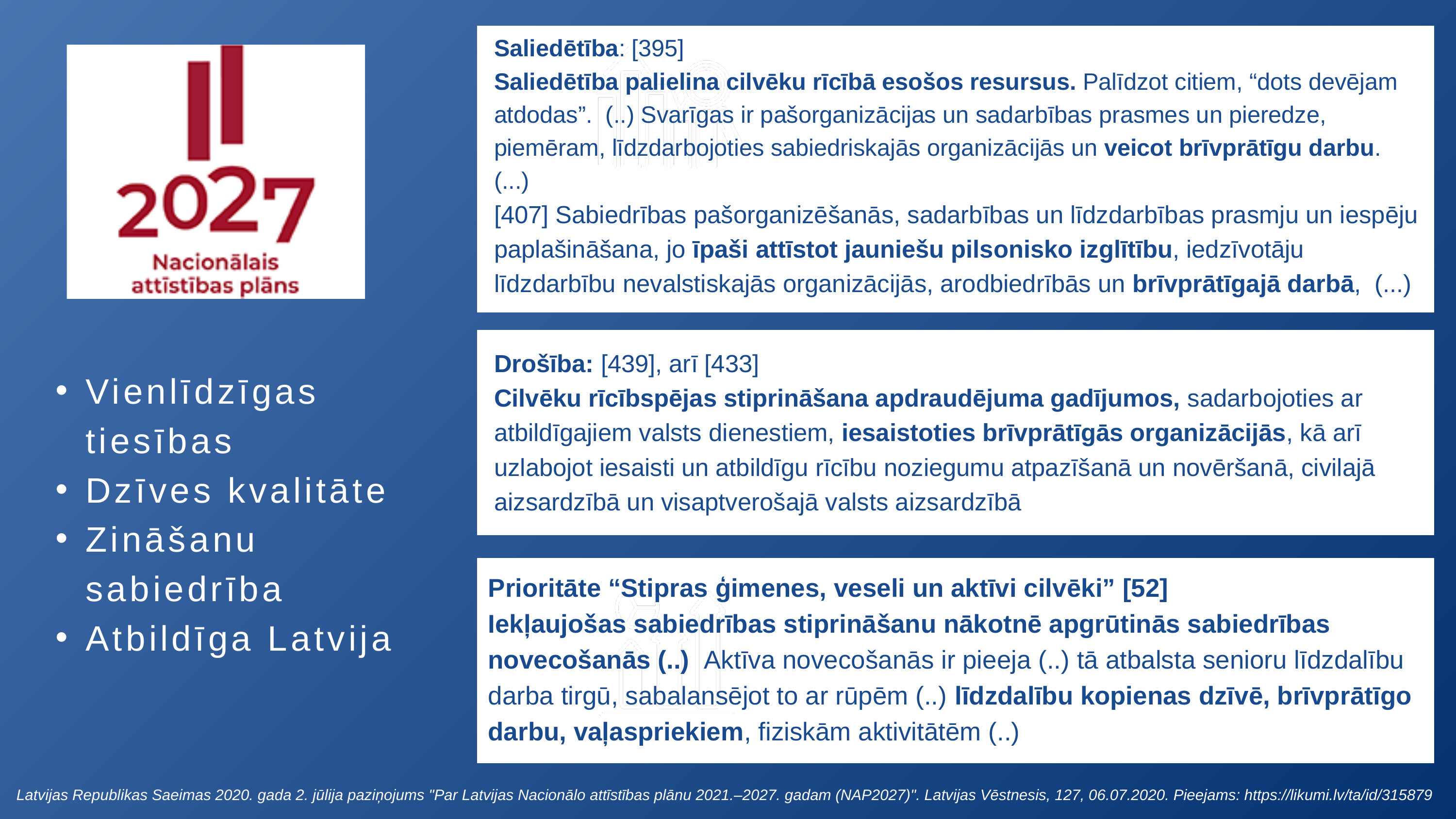

Saliedētība: [395]
Saliedētība palielina cilvēku rīcībā esošos resursus. Palīdzot citiem, “dots devējam atdodas”.  (..) Svarīgas ir pašorganizācijas un sadarbības prasmes un pieredze, piemēram, līdzdarbojoties sabiedriskajās organizācijās un veicot brīvprātīgu darbu. (...)
[407] Sabiedrības pašorganizēšanās, sadarbības un līdzdarbības prasmju un iespēju paplašināšana, jo īpaši attīstot jauniešu pilsonisko izglītību, iedzīvotāju līdzdarbību nevalstiskajās organizācijās, arodbiedrībās un brīvprātīgajā darbā,  (...)

Drošība: [439], arī [433]
Cilvēku rīcībspējas stiprināšana apdraudējuma gadījumos, sadarbojoties ar atbildīgajiem valsts dienestiem, iesaistoties brīvprātīgās organizācijās, kā arī uzlabojot iesaisti un atbildīgu rīcību noziegumu atpazīšanā un novēršanā, civilajā aizsardzībā un visaptverošajā valsts aizsardzībā
Vienlīdzīgas tiesības
Dzīves kvalitāte
Zināšanu sabiedrība
Atbildīga Latvija

Prioritāte “Stipras ģimenes, veseli un aktīvi cilvēki” [52]
Iekļaujošas sabiedrības stiprināšanu nākotnē apgrūtinās sabiedrības novecošanās (..)  Aktīva novecošanās ir pieeja (..) tā atbalsta senioru līdzdalību darba tirgū, sabalansējot to ar rūpēm (..) līdzdalību kopienas dzīvē, brīvprātīgo darbu, vaļaspriekiem, fiziskām aktivitātēm (..)

Latvijas Republikas Saeimas 2020. gada 2. jūlija paziņojums "Par Latvijas Nacionālo attīstības plānu 2021.–2027. gadam (NAP2027)". Latvijas Vēstnesis, 127, 06.07.2020. Pieejams: https://likumi.lv/ta/id/315879